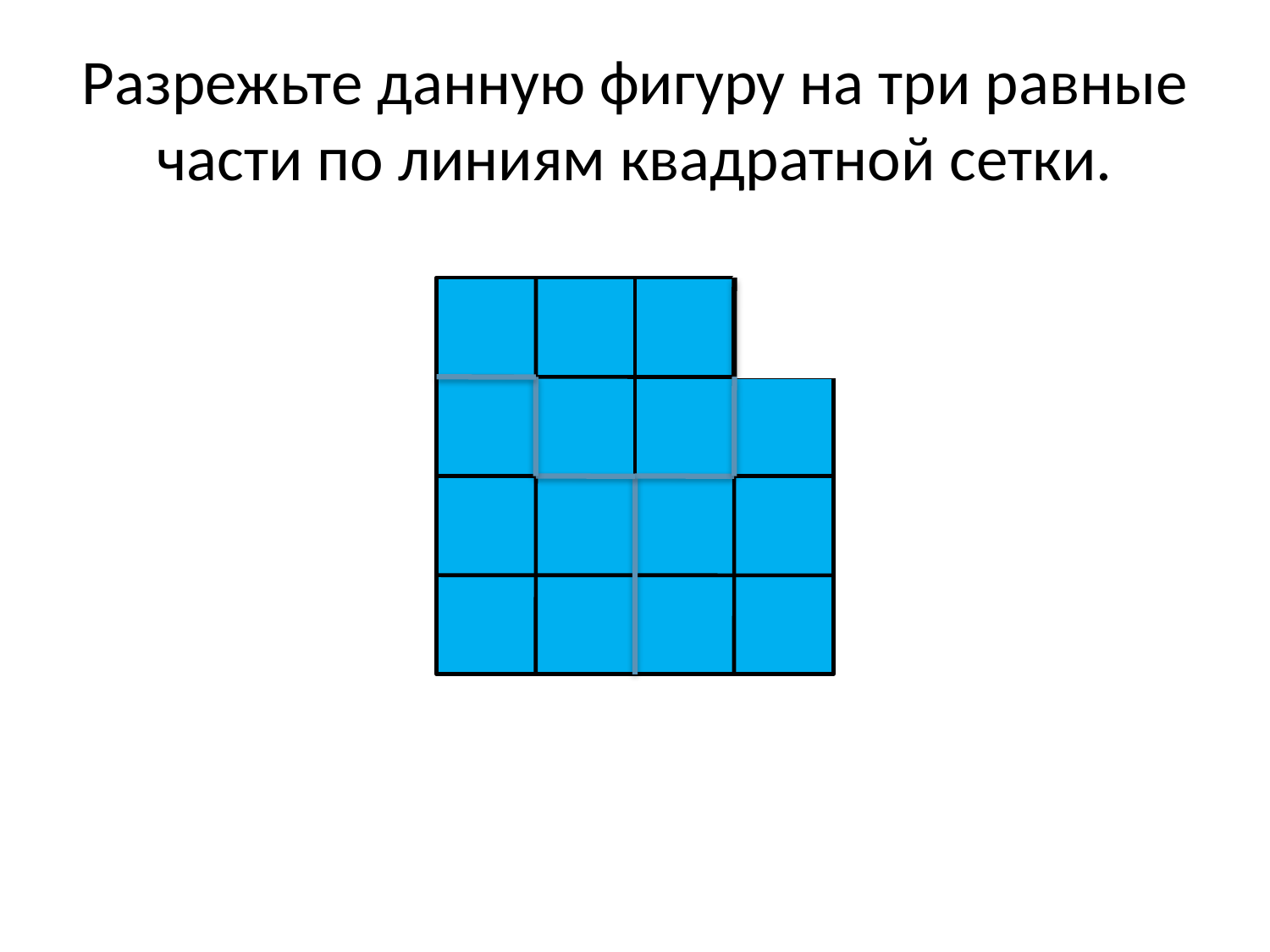

# Разрежьте данную фигуру на три равные части по линиям квадратной сетки.